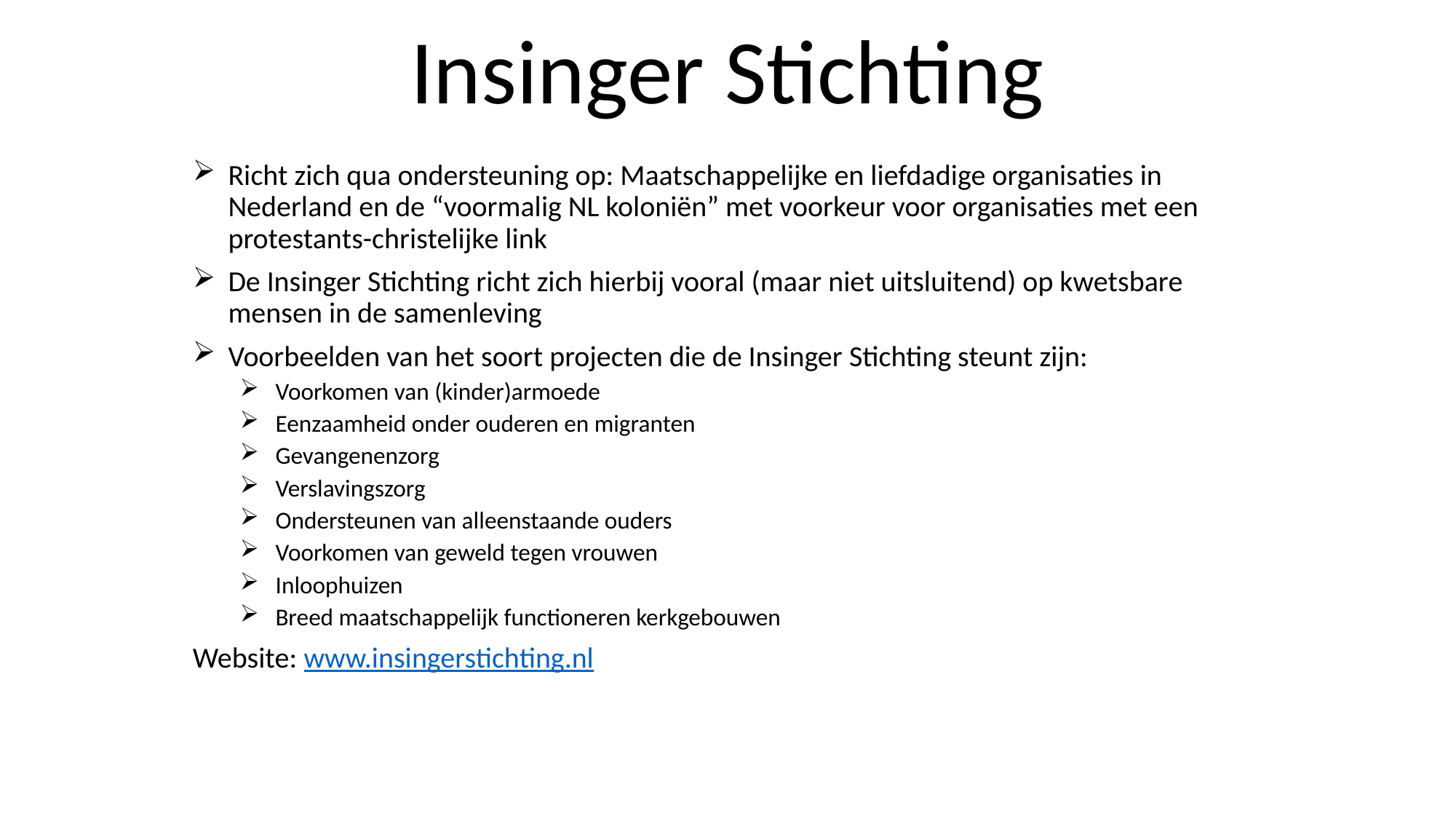

# Insinger Stichting
Richt zich qua ondersteuning op: Maatschappelijke en liefdadige organisaties in Nederland en de “voormalig NL koloniën” met voorkeur voor organisaties met een protestants-christelijke link
De Insinger Stichting richt zich hierbij vooral (maar niet uitsluitend) op kwetsbare mensen in de samenleving
Voorbeelden van het soort projecten die de Insinger Stichting steunt zijn:
Voorkomen van (kinder)armoede
Eenzaamheid onder ouderen en migranten
Gevangenenzorg
Verslavingszorg
Ondersteunen van alleenstaande ouders
Voorkomen van geweld tegen vrouwen
Inloophuizen
Breed maatschappelijk functioneren kerkgebouwen
Website: www.insingerstichting.nl